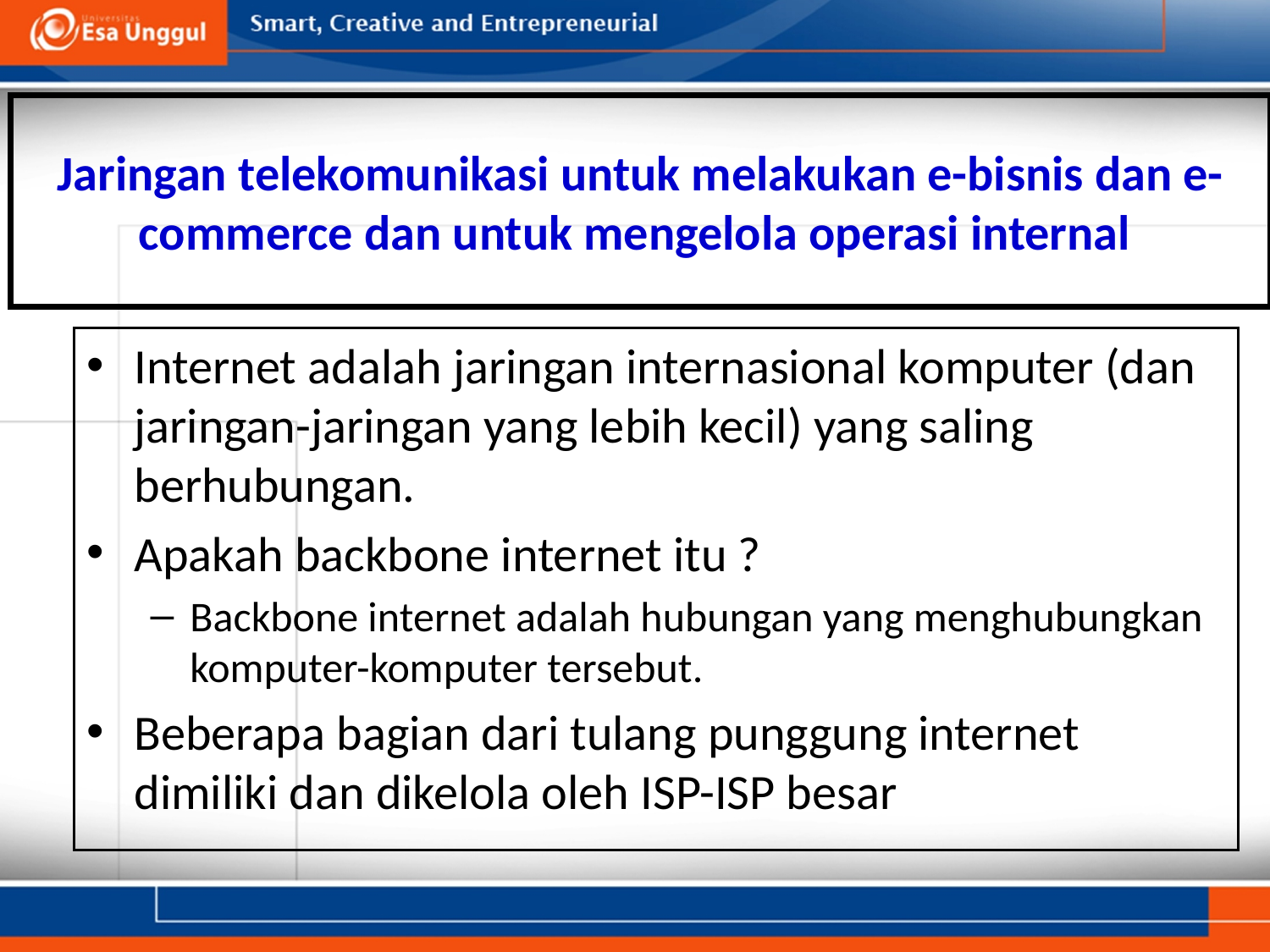

# Jaringan telekomunikasi untuk melakukan e-bisnis dan e-commerce dan untuk mengelola operasi internal
Internet adalah jaringan internasional komputer (dan jaringan-jaringan yang lebih kecil) yang saling berhubungan.
Apakah backbone internet itu ?
Backbone internet adalah hubungan yang menghubungkan komputer-komputer tersebut.
Beberapa bagian dari tulang punggung internet dimiliki dan dikelola oleh ISP-ISP besar